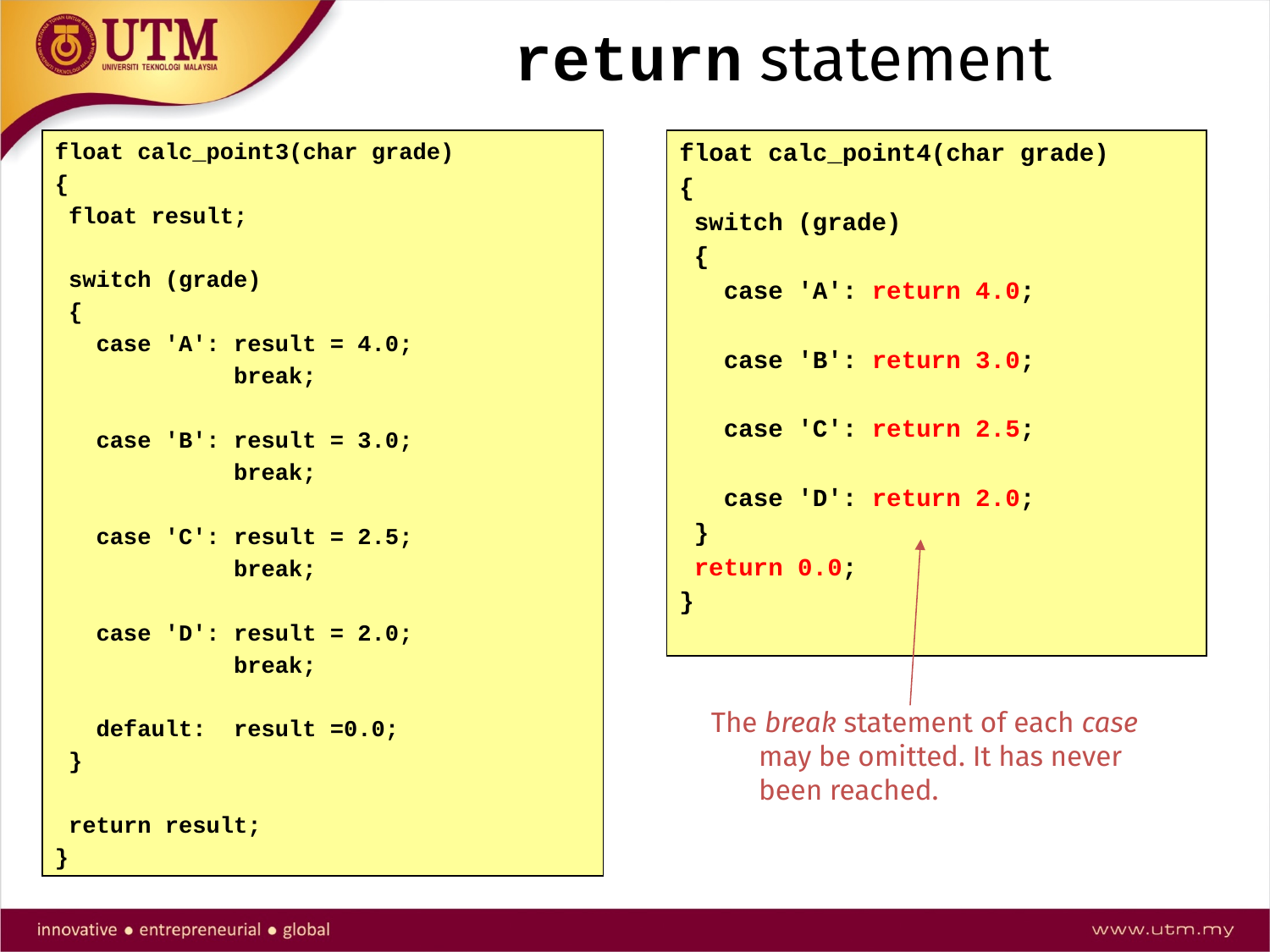

# return statement
float calc_point3(char grade)
{
 float result;

 switch (grade)
 {
   case 'A': result = 4.0;
             break;

   case 'B': result = 3.0;
             break;

   case 'C': result = 2.5;
             break;

   case 'D': result = 2.0;
             break;

   default:  result =0.0;
 }

 return result;
}
float calc_point4(char grade)
{
 switch (grade)
 {
   case 'A': return 4.0;

   case 'B': return 3.0;

   case 'C': return 2.5;

   case 'D': return 2.0;
 }
 return 0.0;
}

The break statement of each case may be omitted. It has never been reached.